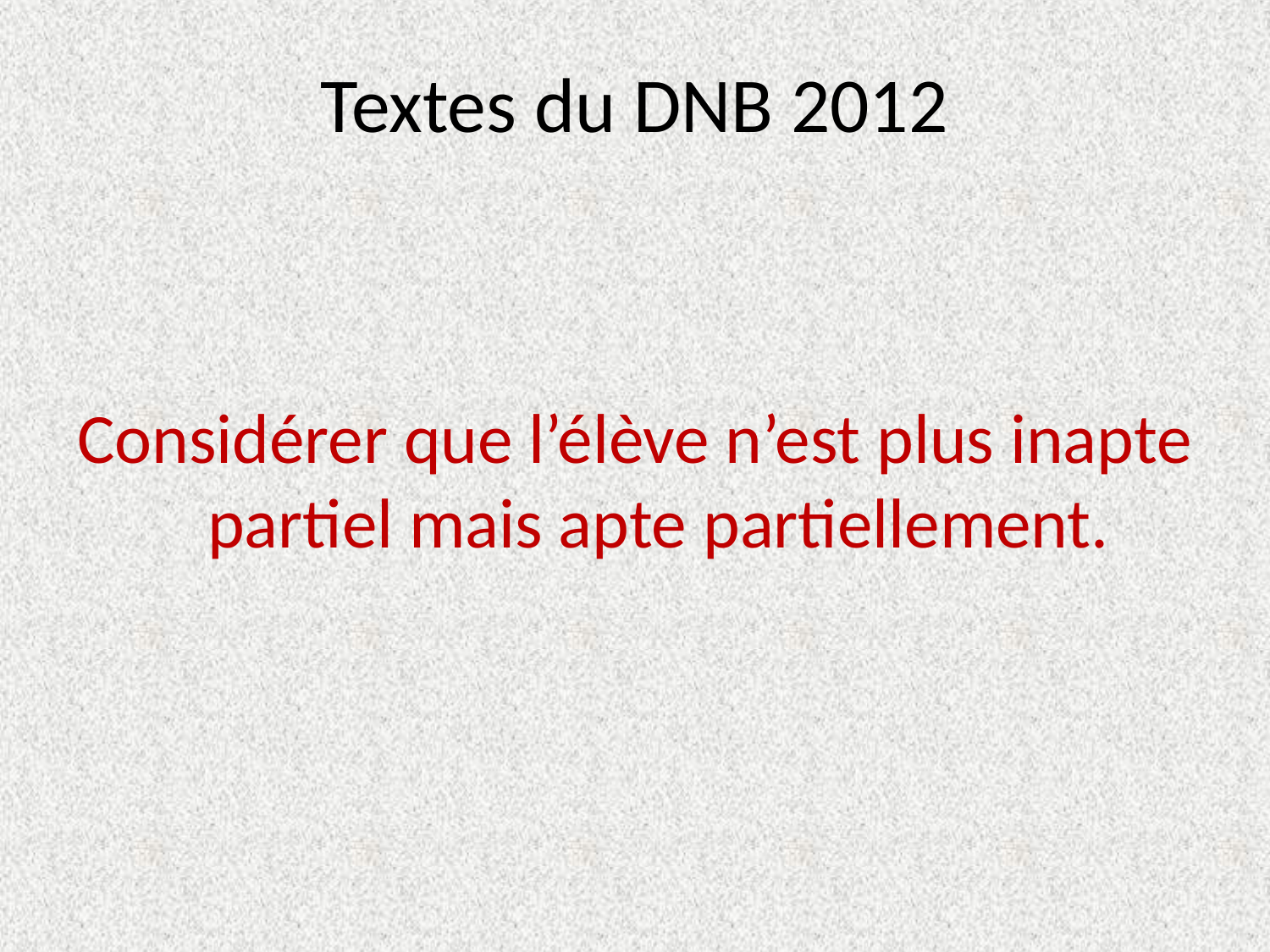

# Textes du DNB 2012

Considérer que l’élève n’est plus inapte partiel mais apte partiellement.